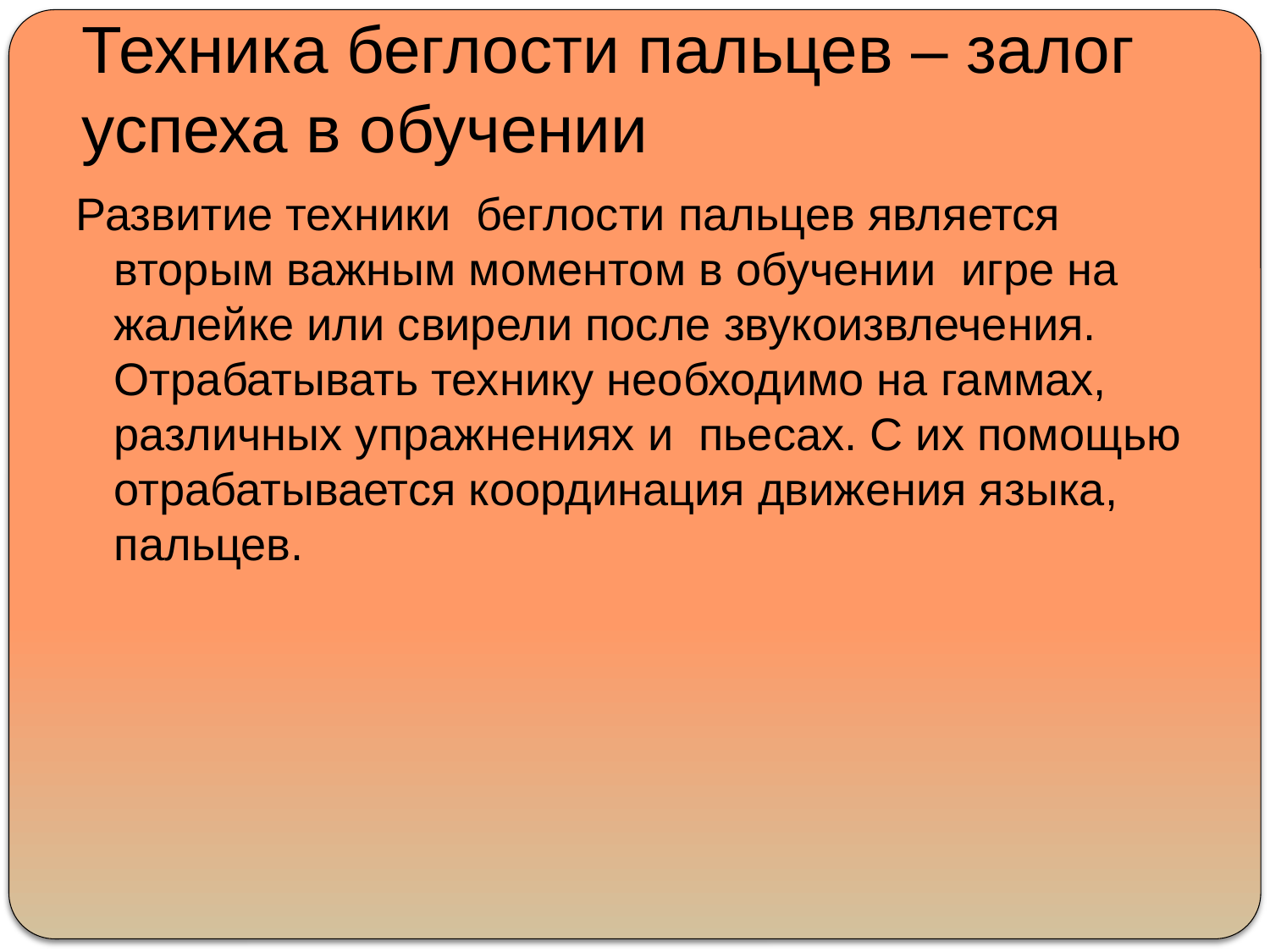

# Техника беглости пальцев – залог успеха в обучении
Развитие техники  беглости пальцев является вторым важным моментом в обучении  игре на жалейке или свирели после звукоизвлечения. Отрабатывать технику необходимо на гаммах,  различных упражнениях и  пьесах. С их помощью отрабатывается координация движения языка, пальцев.